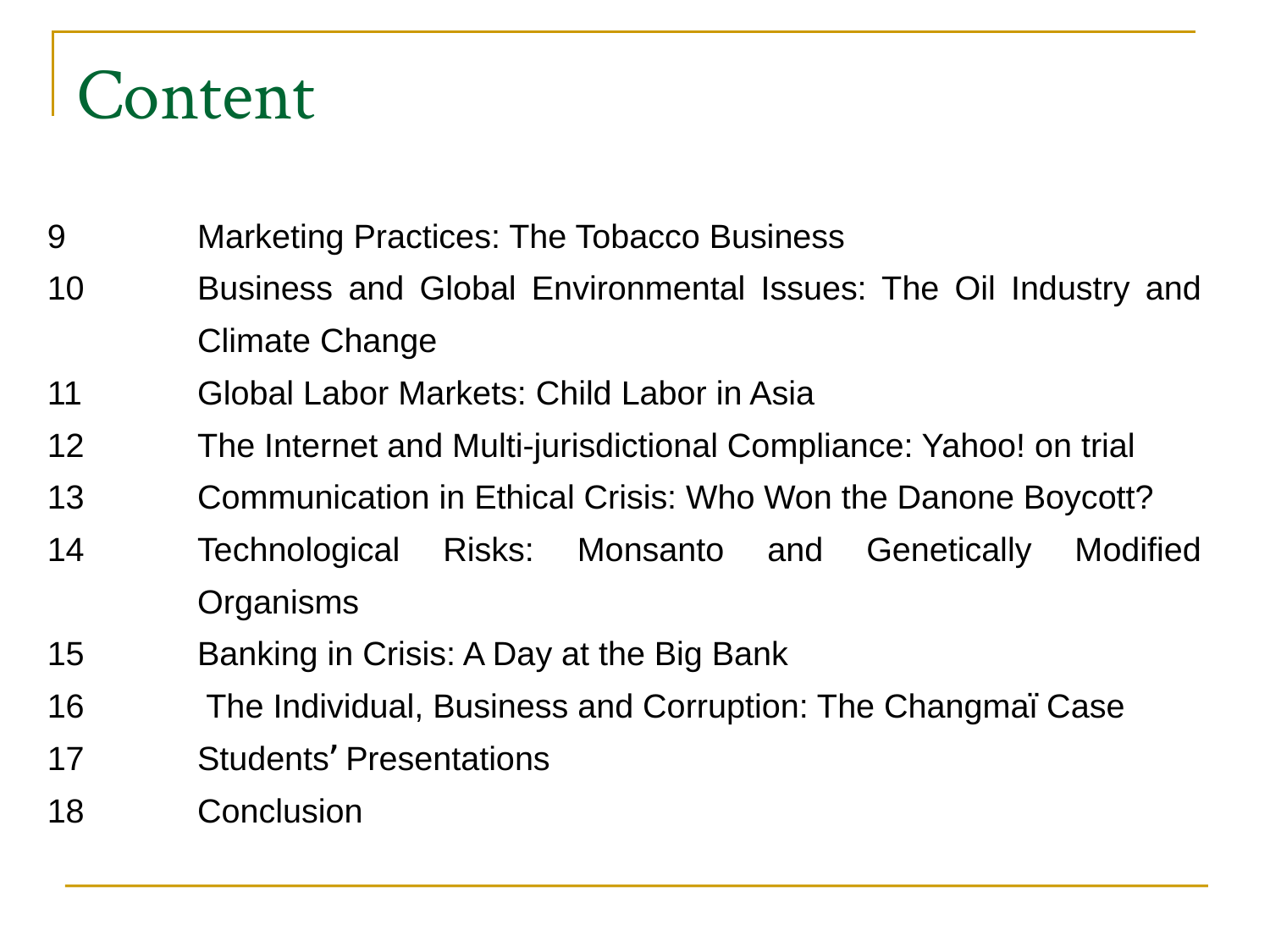

# Content
9 	Marketing Practices: The Tobacco Business
Business and Global Environmental Issues: The Oil Industry and Climate Change
Global Labor Markets: Child Labor in Asia
12	The Internet and Multi-jurisdictional Compliance: Yahoo! on trial
Communication in Ethical Crisis: Who Won the Danone Boycott?
Technological Risks: Monsanto and Genetically Modified Organisms
15	Banking in Crisis: A Day at the Big Bank
16 	 The Individual, Business and Corruption: The Changmaï Case
Students’ Presentations
Conclusion